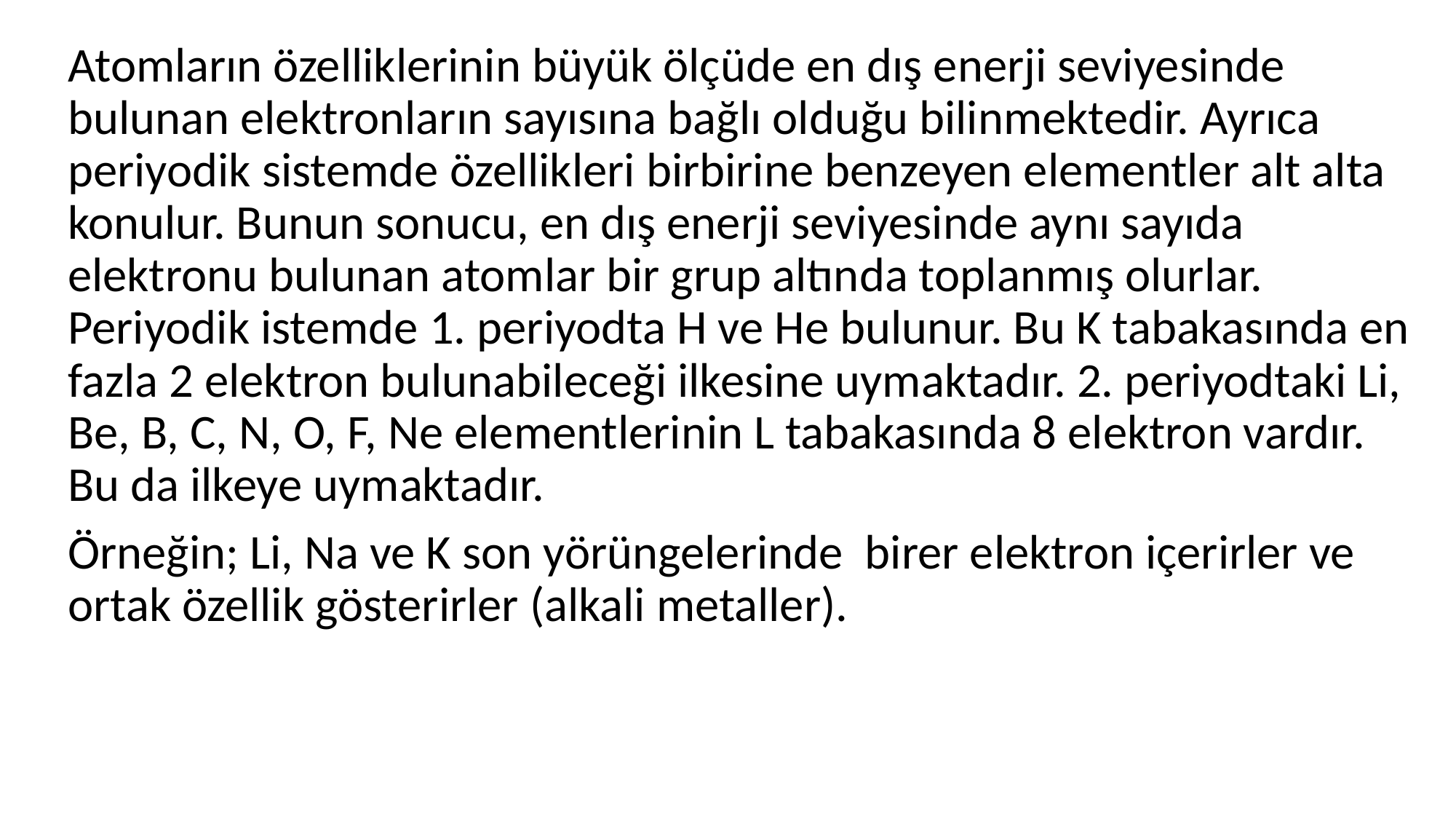

Atomların özelliklerinin büyük ölçüde en dış enerji seviyesinde bulunan elektronların sayısına bağlı olduğu bilinmektedir. Ayrıca periyodik sistemde özellikleri birbirine benzeyen elementler alt alta konulur. Bunun sonucu, en dış enerji seviyesinde aynı sayıda elektronu bulunan atomlar bir grup altında toplanmış olurlar. Periyodik istemde 1. periyodta H ve He bulunur. Bu K tabakasında en fazla 2 elektron bulunabileceği ilkesine uymaktadır. 2. periyodtaki Li, Be, B, C, N, O, F, Ne elementlerinin L tabakasında 8 elektron vardır. Bu da ilkeye uymaktadır.
Örneğin; Li, Na ve K son yörüngelerinde  birer elektron içerirler ve ortak özellik gösterirler (alkali metaller).